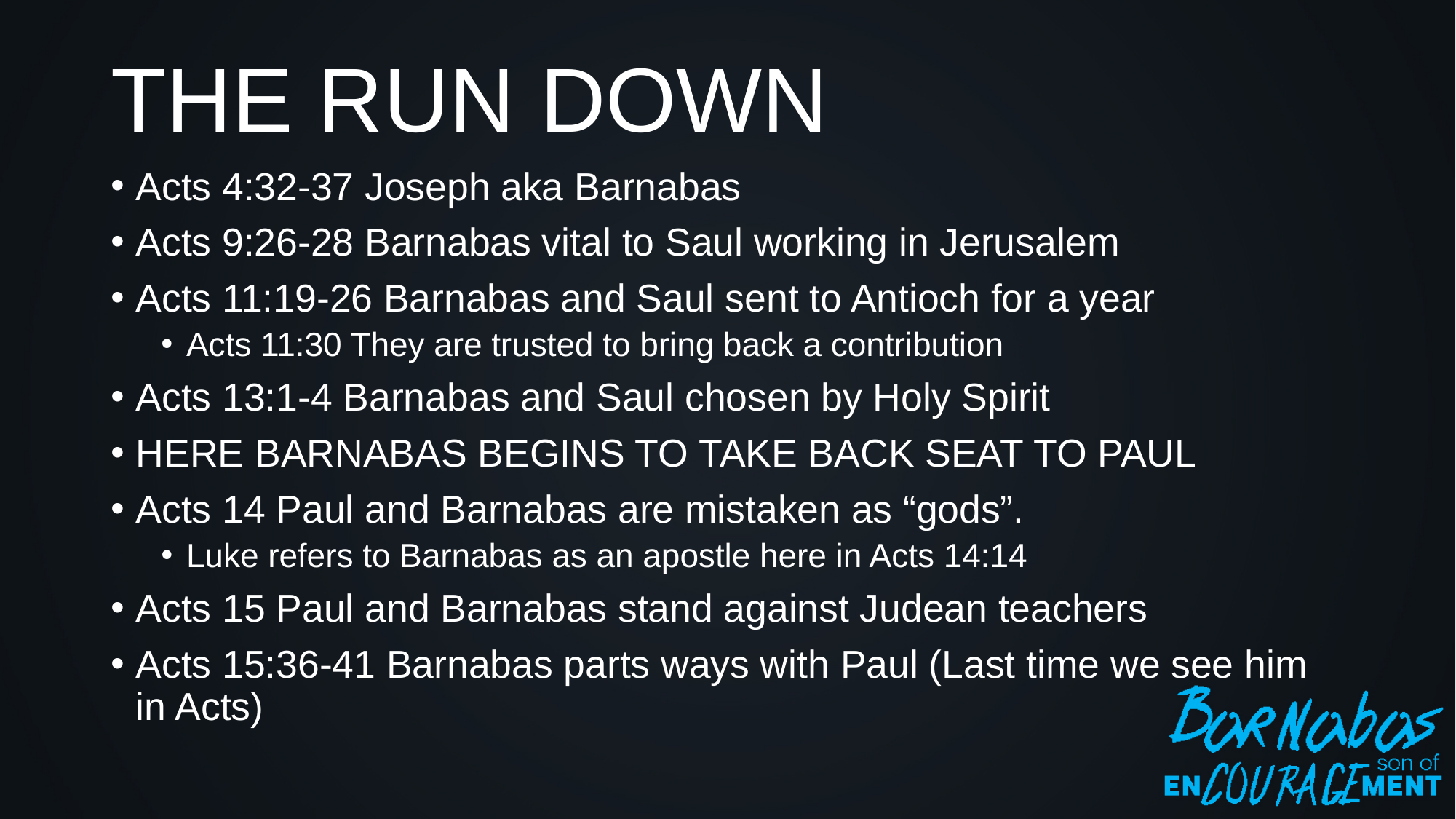

# THE RUN DOWN
Acts 4:32-37 Joseph aka Barnabas
Acts 9:26-28 Barnabas vital to Saul working in Jerusalem
Acts 11:19-26 Barnabas and Saul sent to Antioch for a year
Acts 11:30 They are trusted to bring back a contribution
Acts 13:1-4 Barnabas and Saul chosen by Holy Spirit
HERE BARNABAS BEGINS TO TAKE BACK SEAT TO PAUL
Acts 14 Paul and Barnabas are mistaken as “gods”.
Luke refers to Barnabas as an apostle here in Acts 14:14
Acts 15 Paul and Barnabas stand against Judean teachers
Acts 15:36-41 Barnabas parts ways with Paul (Last time we see him in Acts)